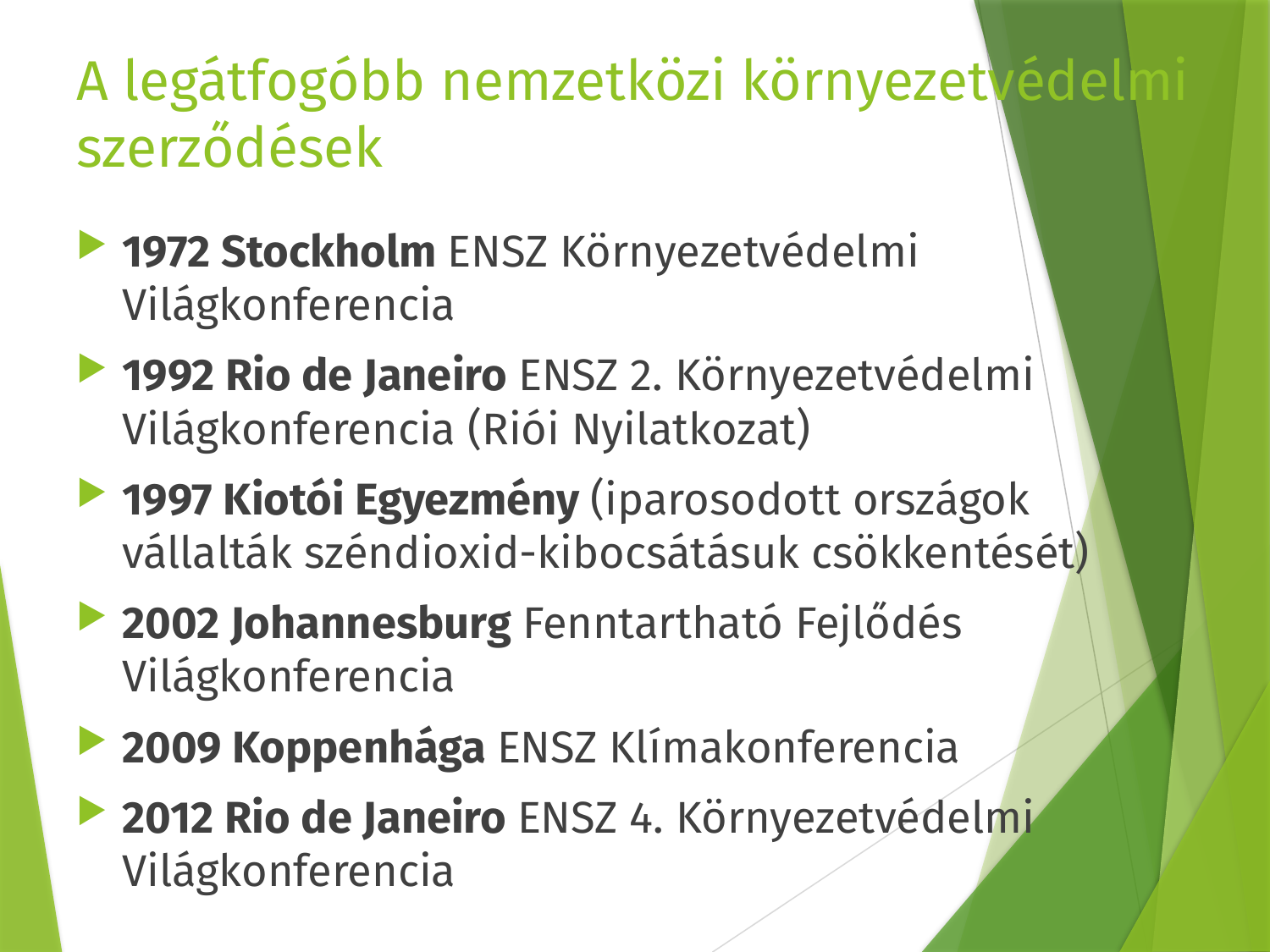

# A legátfogóbb nemzetközi környezetvédelmi szerződések
1972 Stockholm ENSZ Környezetvédelmi Világkonferencia
1992 Rio de Janeiro ENSZ 2. Környezetvédelmi Világkonferencia (Riói Nyilatkozat)
1997 Kiotói Egyezmény (iparosodott országok vállalták széndioxid-kibocsátásuk csökkentését)
2002 Johannesburg Fenntartható Fejlődés Világkonferencia
2009 Koppenhága ENSZ Klímakonferencia
2012 Rio de Janeiro ENSZ 4. Környezetvédelmi Világkonferencia